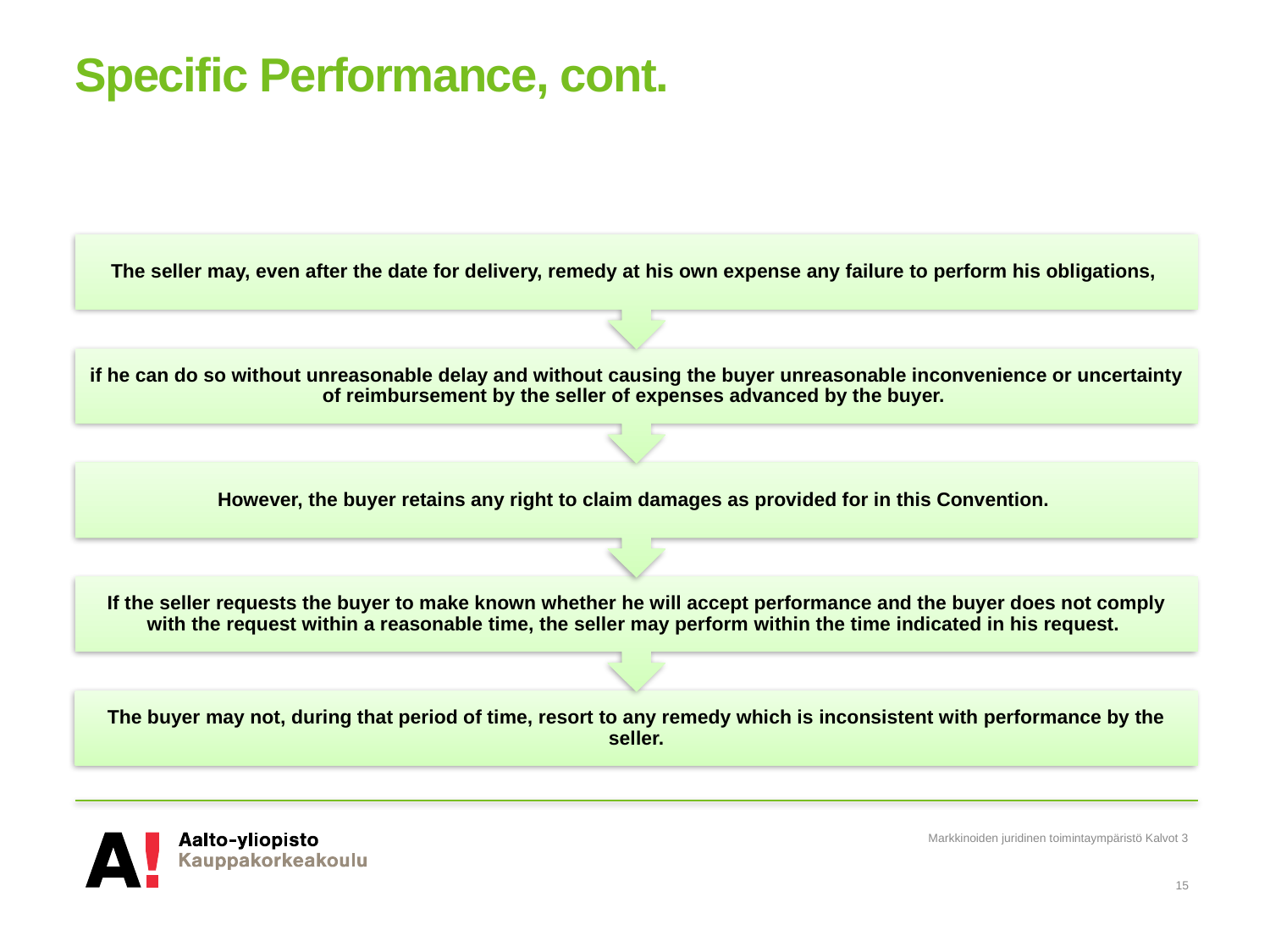

# Specific Performance, cont.
The buyer may not, during that period of time, resort to any remedy which is inconsistent with performance by the seller.
If the seller requests the buyer to make known whether he will accept performance and the buyer does not comply with the request within a reasonable time, the seller may perform within the time indicated in his request.
However, the buyer retains any right to claim damages as provided for in this Convention.
if he can do so without unreasonable delay and without causing the buyer unreasonable inconvenience or uncertainty of reimbursement by the seller of expenses advanced by the buyer.
The seller may, even after the date for delivery, remedy at his own expense any failure to perform his obligations,
Markkinoiden juridinen toimintaympäristö Kalvot 3
15